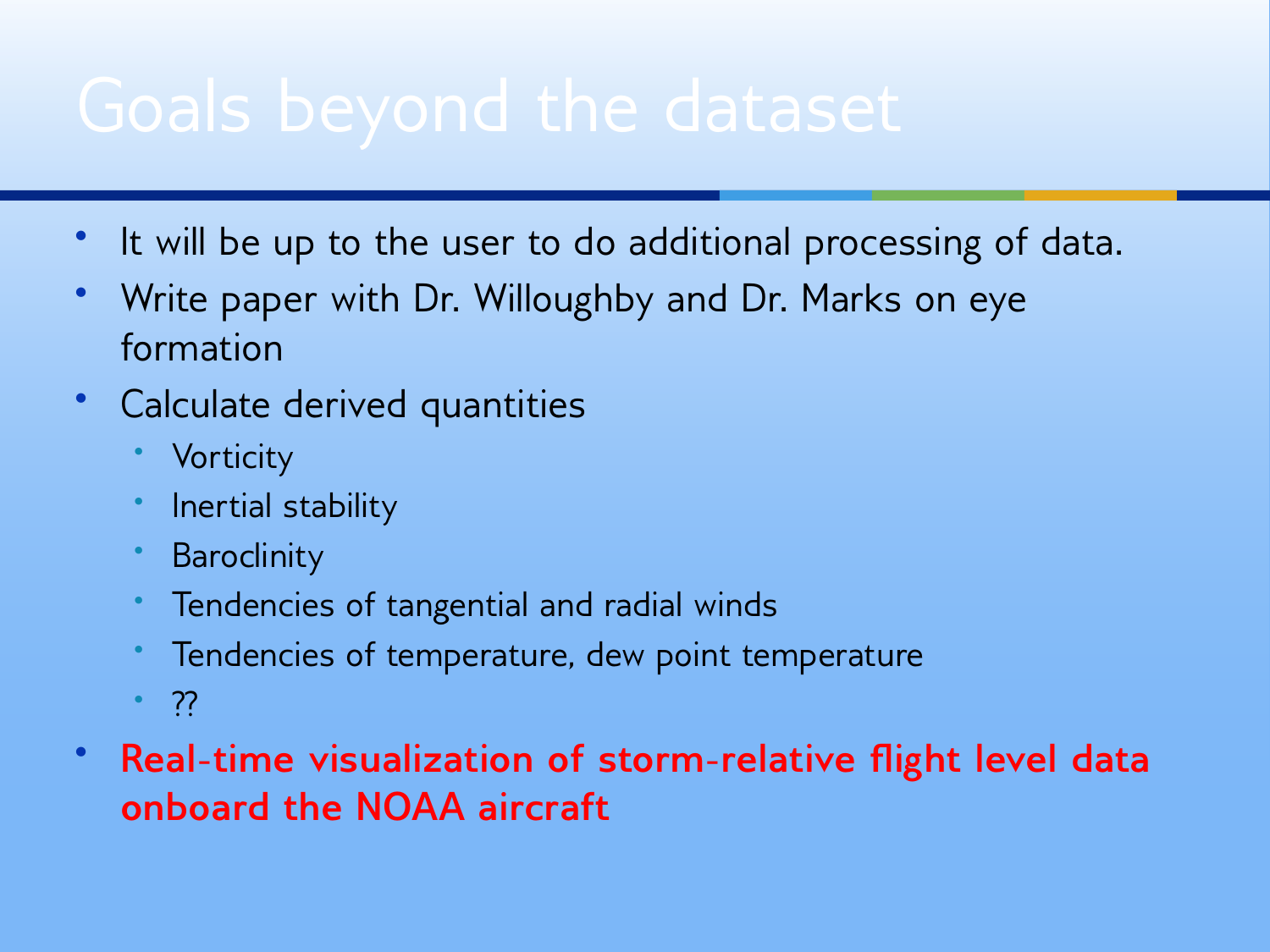

# Goals beyond the dataset
It will be up to the user to do additional processing of data.
Write paper with Dr. Willoughby and Dr. Marks on eye formation
Calculate derived quantities
Vorticity
Inertial stability
Baroclinity
Tendencies of tangential and radial winds
Tendencies of temperature, dew point temperature
??
Real-time visualization of storm-relative flight level data onboard the NOAA aircraft